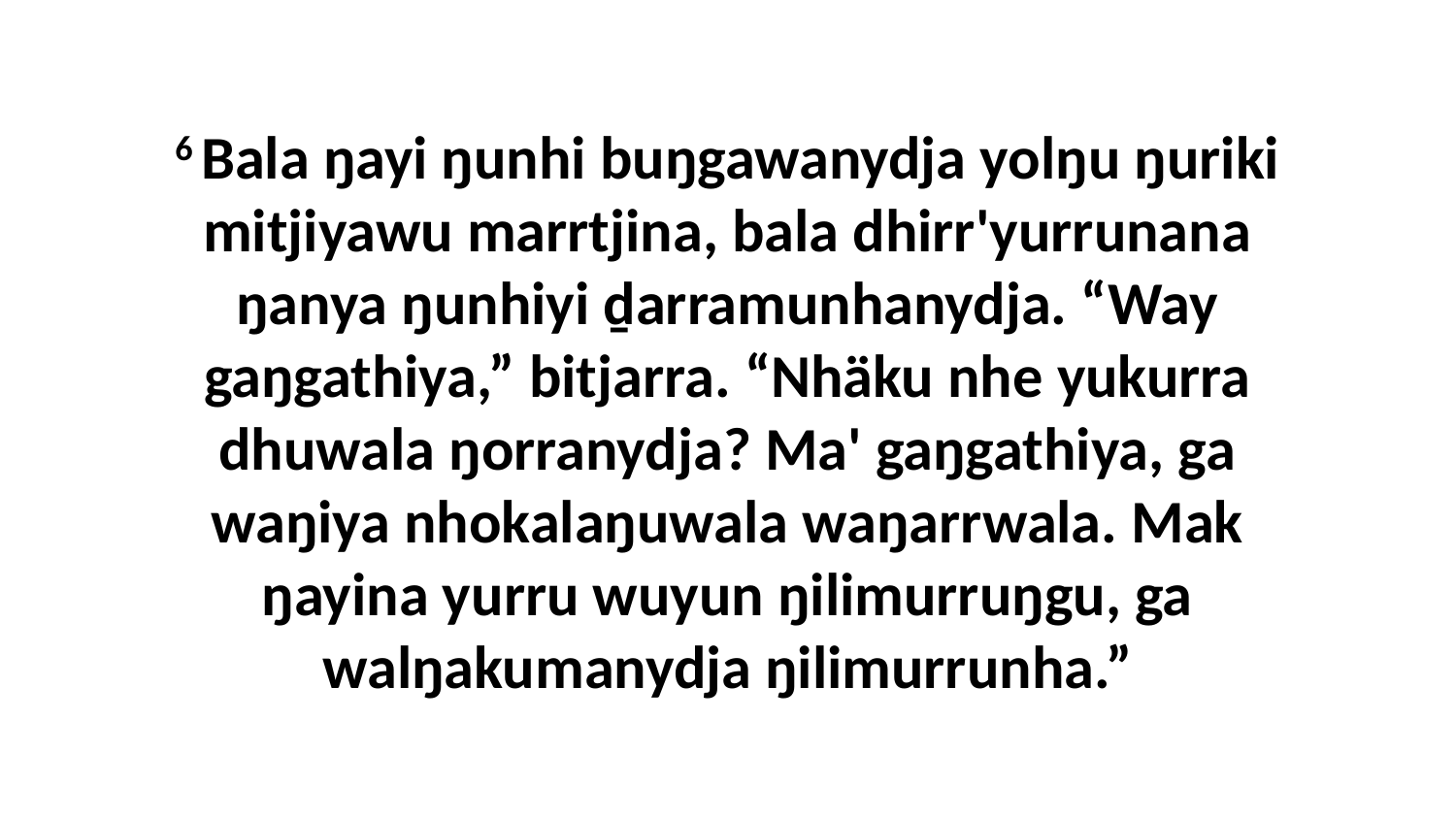

6 Bala ŋayi ŋunhi buŋgawanydja yolŋu ŋuriki mitjiyawu marrtjina, bala dhirr'yurrunana ŋanya ŋunhiyi ḏarramunhanydja. “Way gaŋgathiya,” bitjarra. “Nhäku nhe yukurra dhuwala ŋorranydja? Ma' gaŋgathiya, ga waŋiya nhokalaŋuwala waŋarrwala. Mak ŋayina yurru wuyun ŋilimurruŋgu, ga walŋakumanydja ŋilimurrunha.”